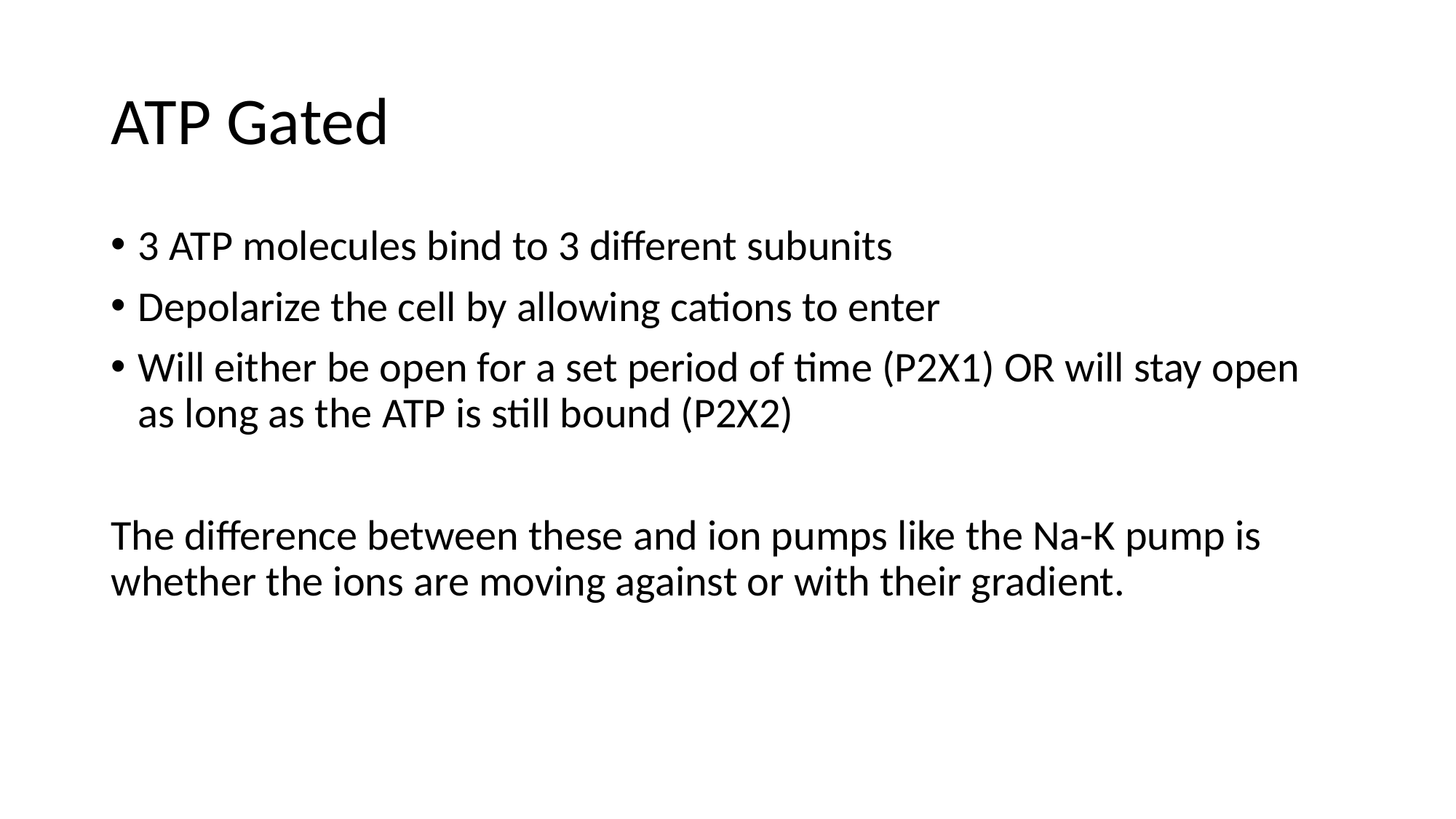

# ATP Gated
3 ATP molecules bind to 3 different subunits
Depolarize the cell by allowing cations to enter
Will either be open for a set period of time (P2X1) OR will stay open as long as the ATP is still bound (P2X2)

The difference between these and ion pumps like the Na-K pump is whether the ions are moving against or with their gradient.